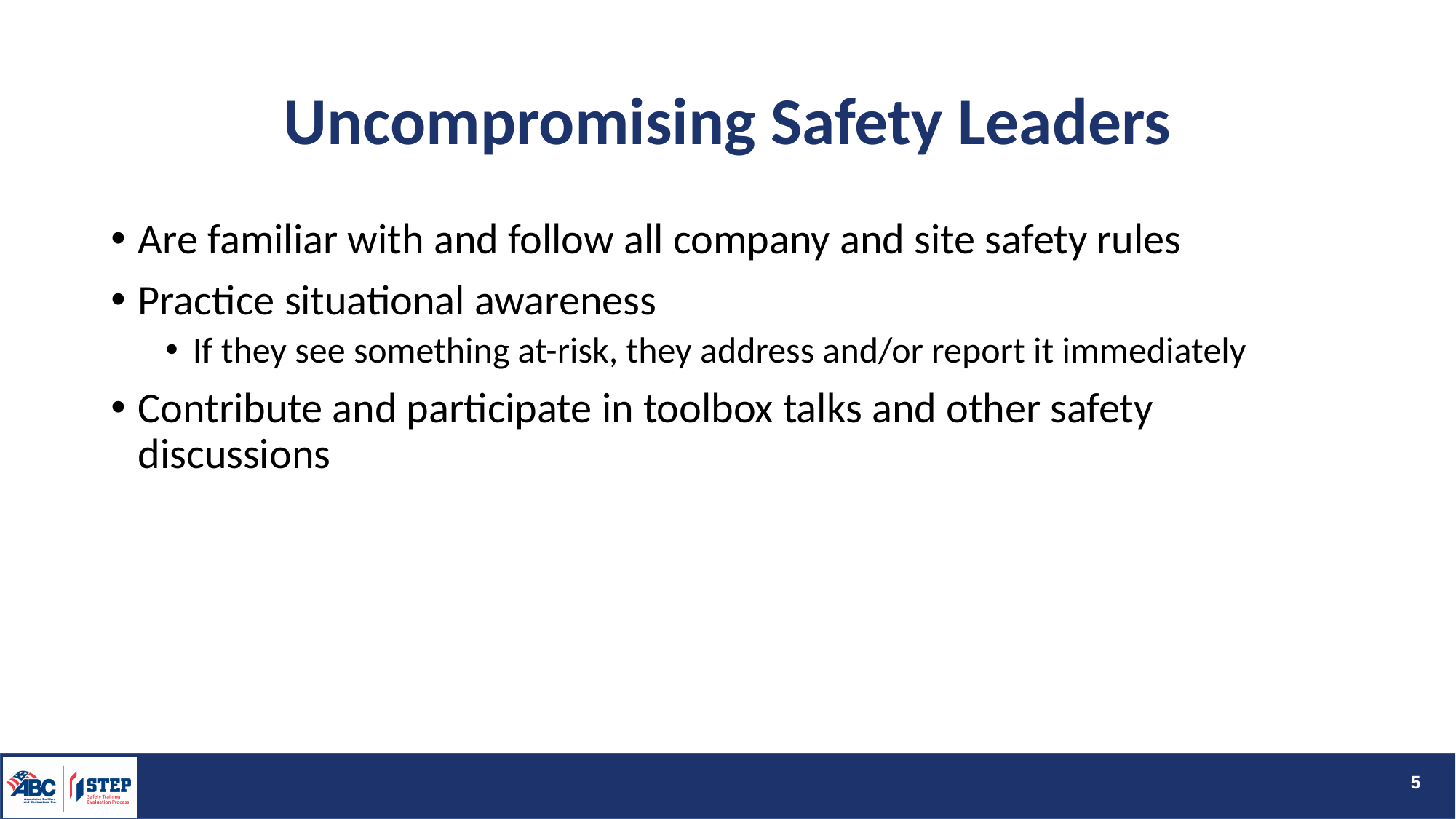

# Uncompromising Safety Leaders
Are familiar with and follow all company and site safety rules
Practice situational awareness
If they see something at-risk, they address and/or report it immediately
Contribute and participate in toolbox talks and other safety discussions

5